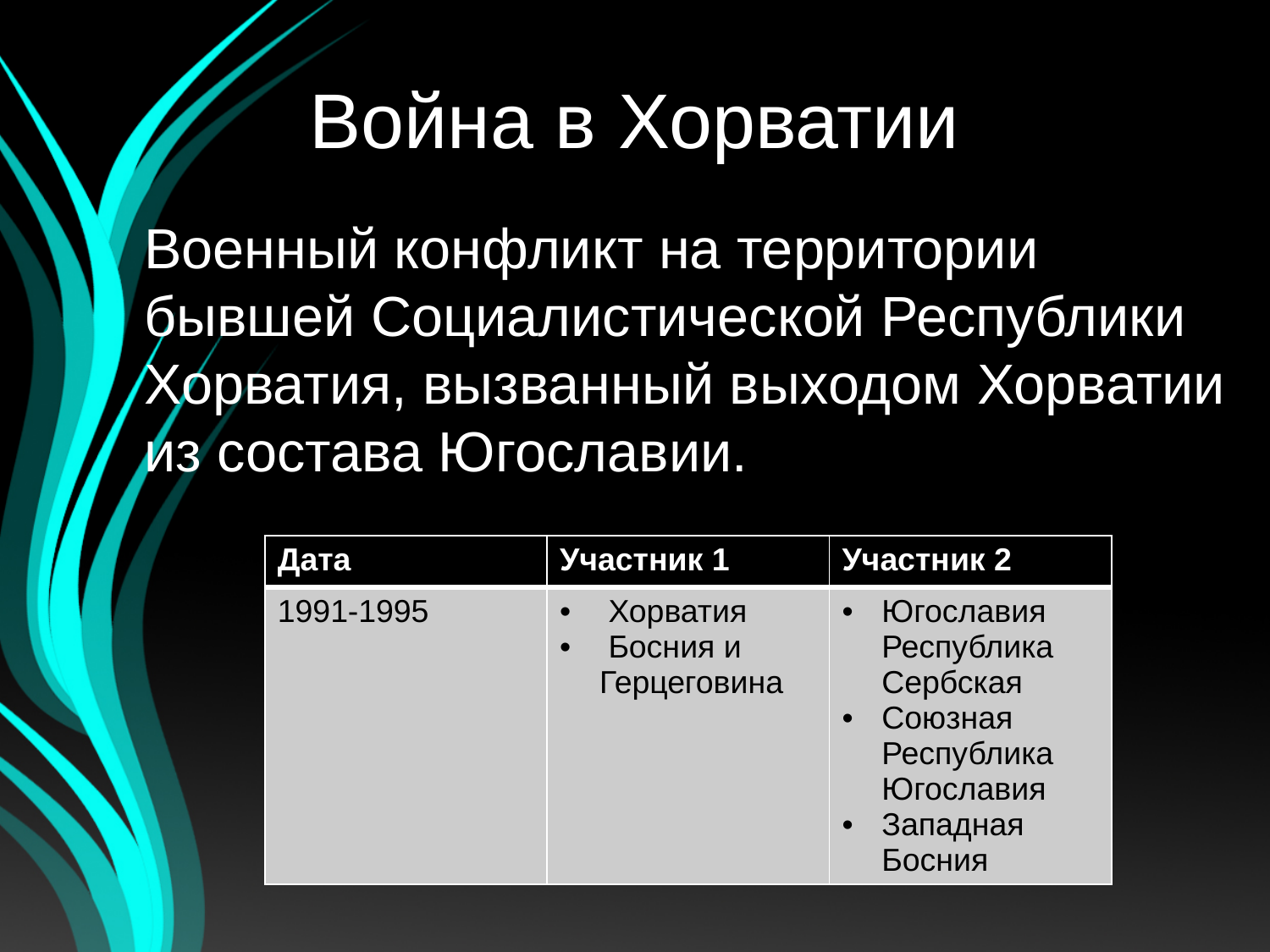

# Война в Хорватии
Военный конфликт на территории бывшей Социалистической Республики Хорватия, вызванный выходом Хорватии из состава Югославии.
| Дата | Участник 1 | Участник 2 |
| --- | --- | --- |
| 1991-1995 | Хорватия  Босния и Герцеговина | Югославия Республика Сербская Союзная Республика Югославия Западная Босния |